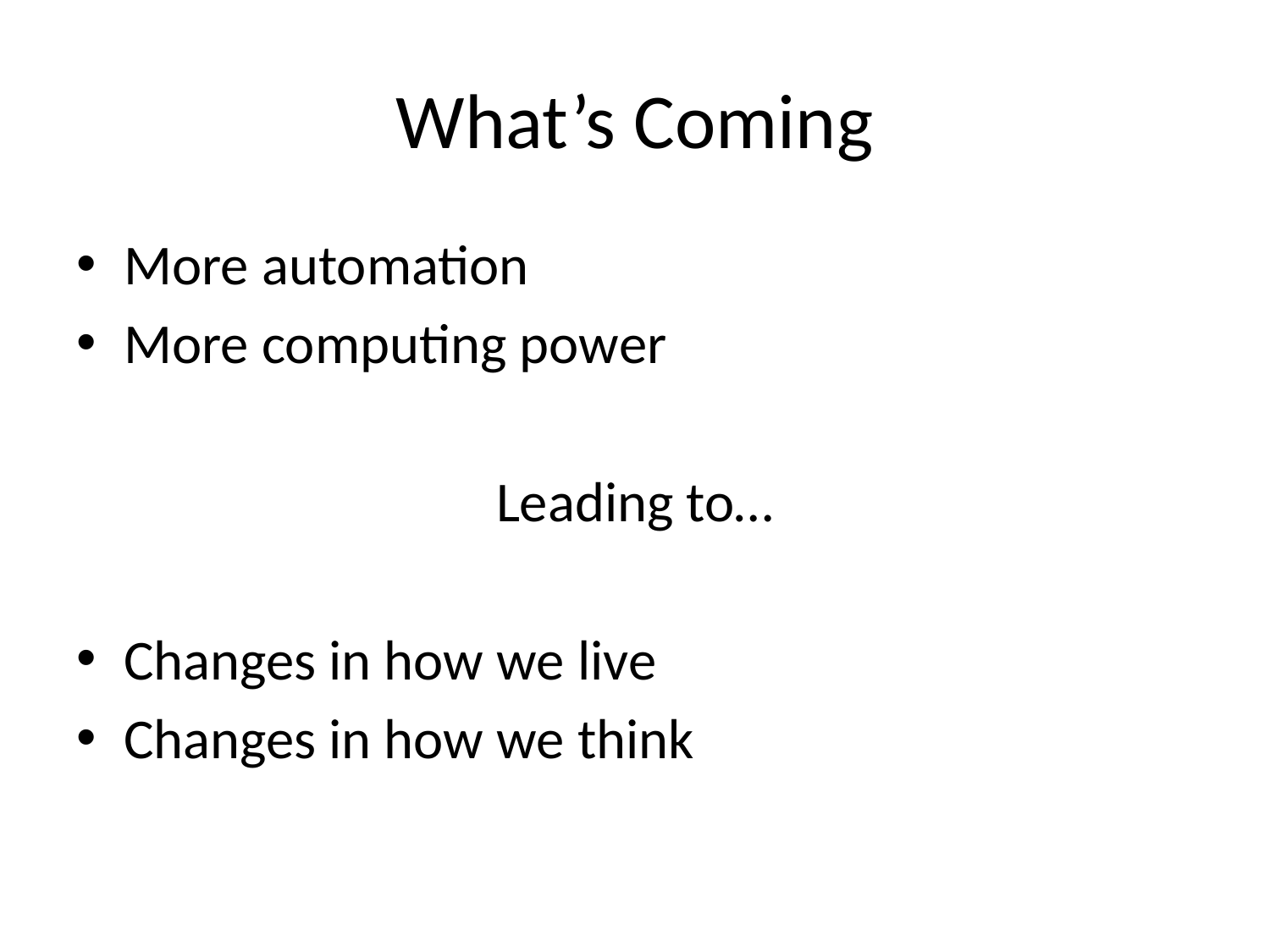

# What’s Coming
More automation
More computing power

Leading to…

Changes in how we live
Changes in how we think